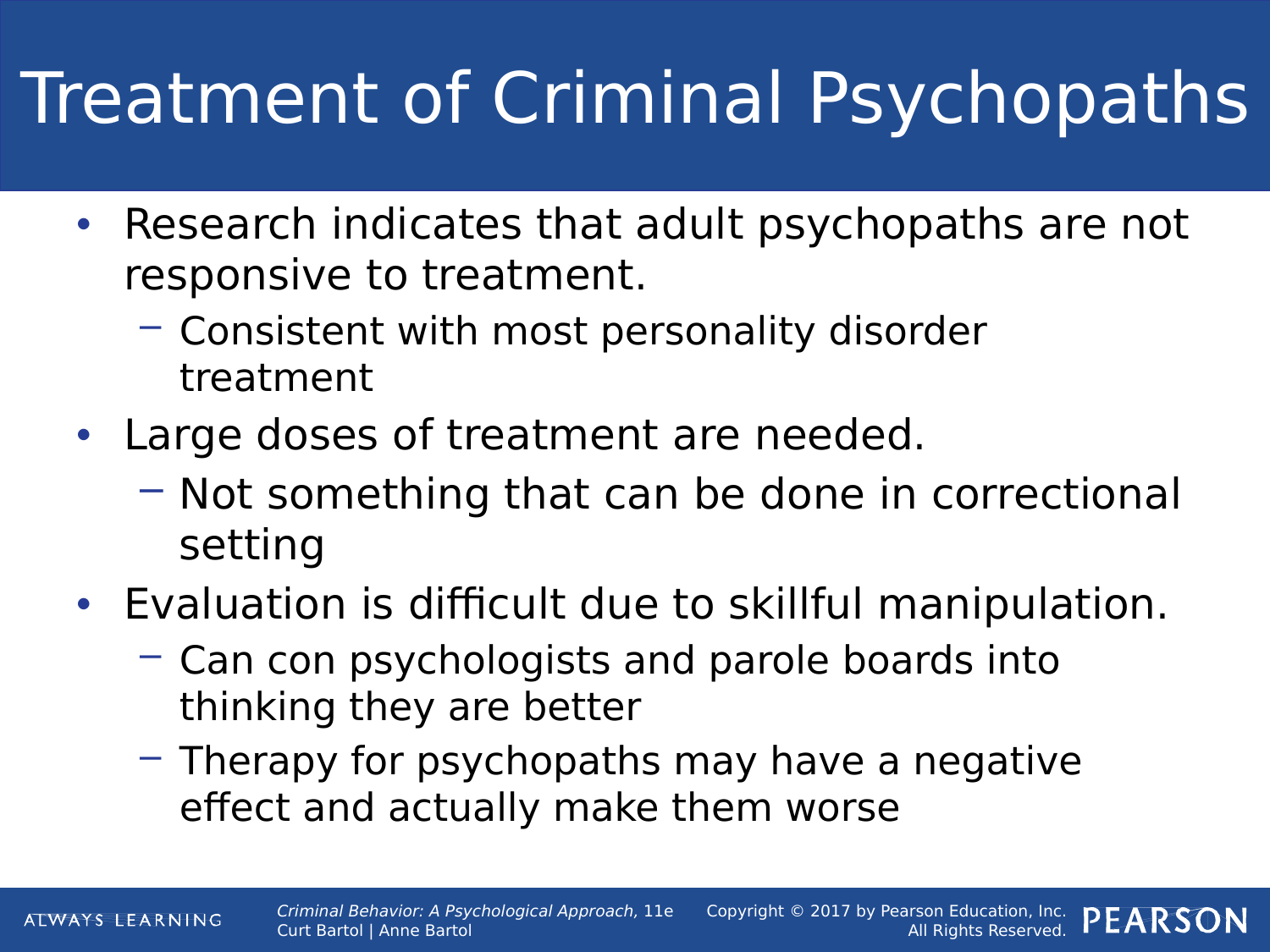

# Treatment of Criminal Psychopaths
Research indicates that adult psychopaths are not responsive to treatment.
Consistent with most personality disorder treatment
Large doses of treatment are needed.
Not something that can be done in correctional setting
Evaluation is difficult due to skillful manipulation.
Can con psychologists and parole boards into thinking they are better
Therapy for psychopaths may have a negative effect and actually make them worse